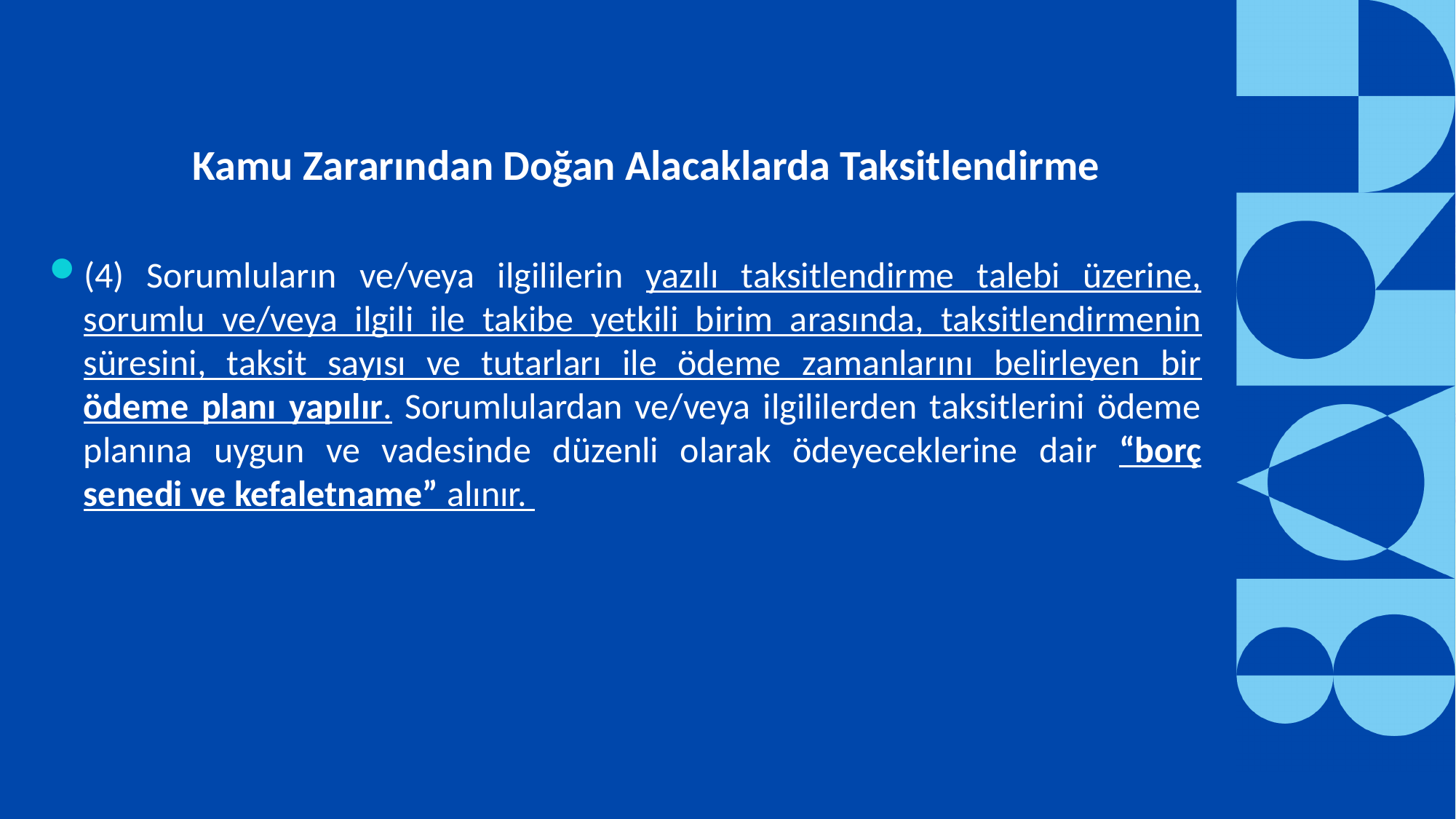

Kamu Zararından Doğan Alacaklarda Taksitlendirme
(4) Sorumluların ve/veya ilgililerin yazılı taksitlendirme talebi üzerine, sorumlu ve/veya ilgili ile takibe yetkili birim arasında, taksitlendirmenin süresini, taksit sayısı ve tutarları ile ödeme zamanlarını belirleyen bir ödeme planı yapılır. Sorumlulardan ve/veya ilgililerden taksitlerini ödeme planına uygun ve vadesinde düzenli olarak ödeyeceklerine dair “borç senedi ve kefaletname” alınır.